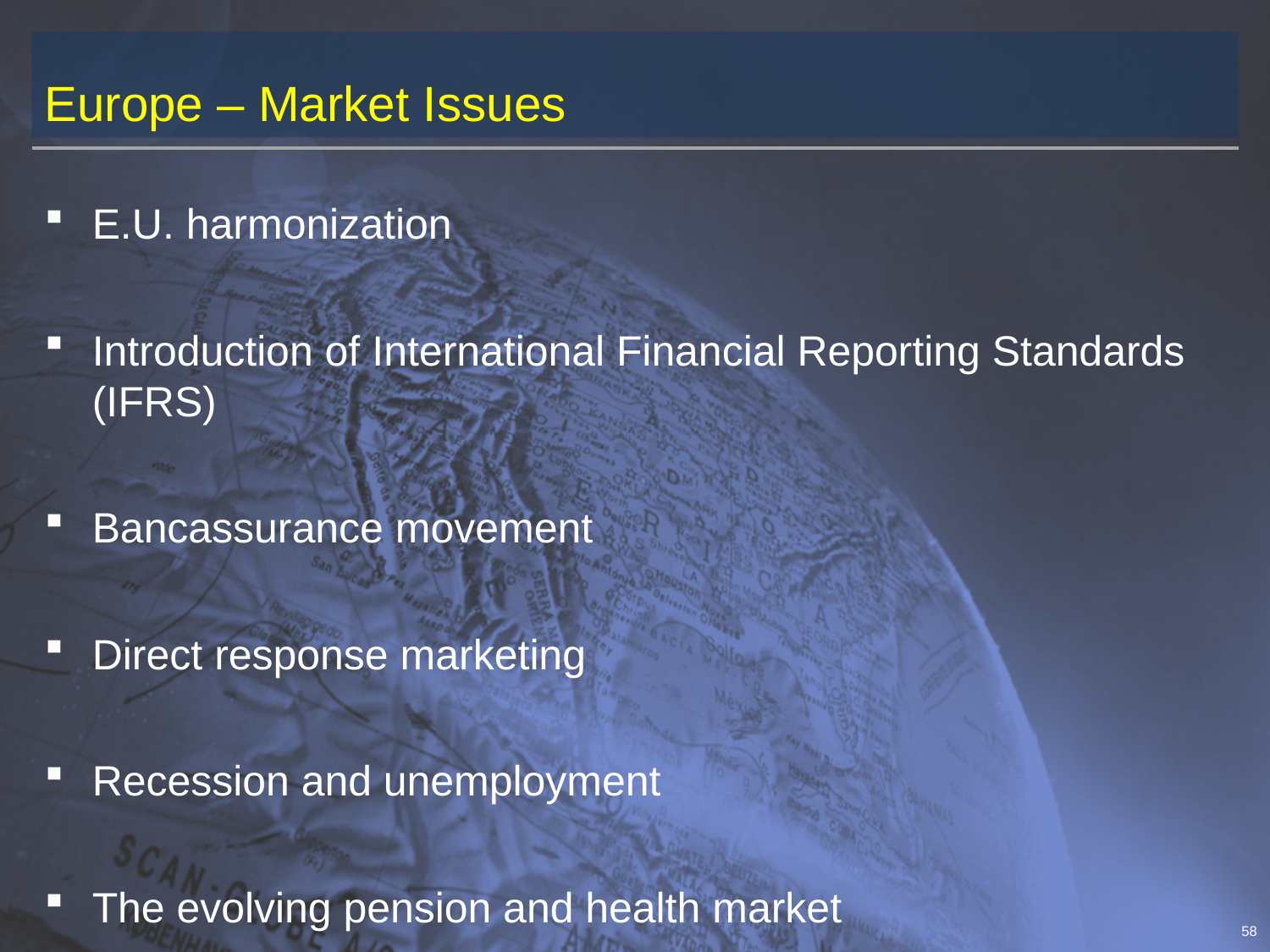

# Europe – Market Issues
E.U. harmonization

Introduction of International Financial Reporting Standards (IFRS)

Bancassurance movement

Direct response marketing

Recession and unemployment

The evolving pension and health market
58